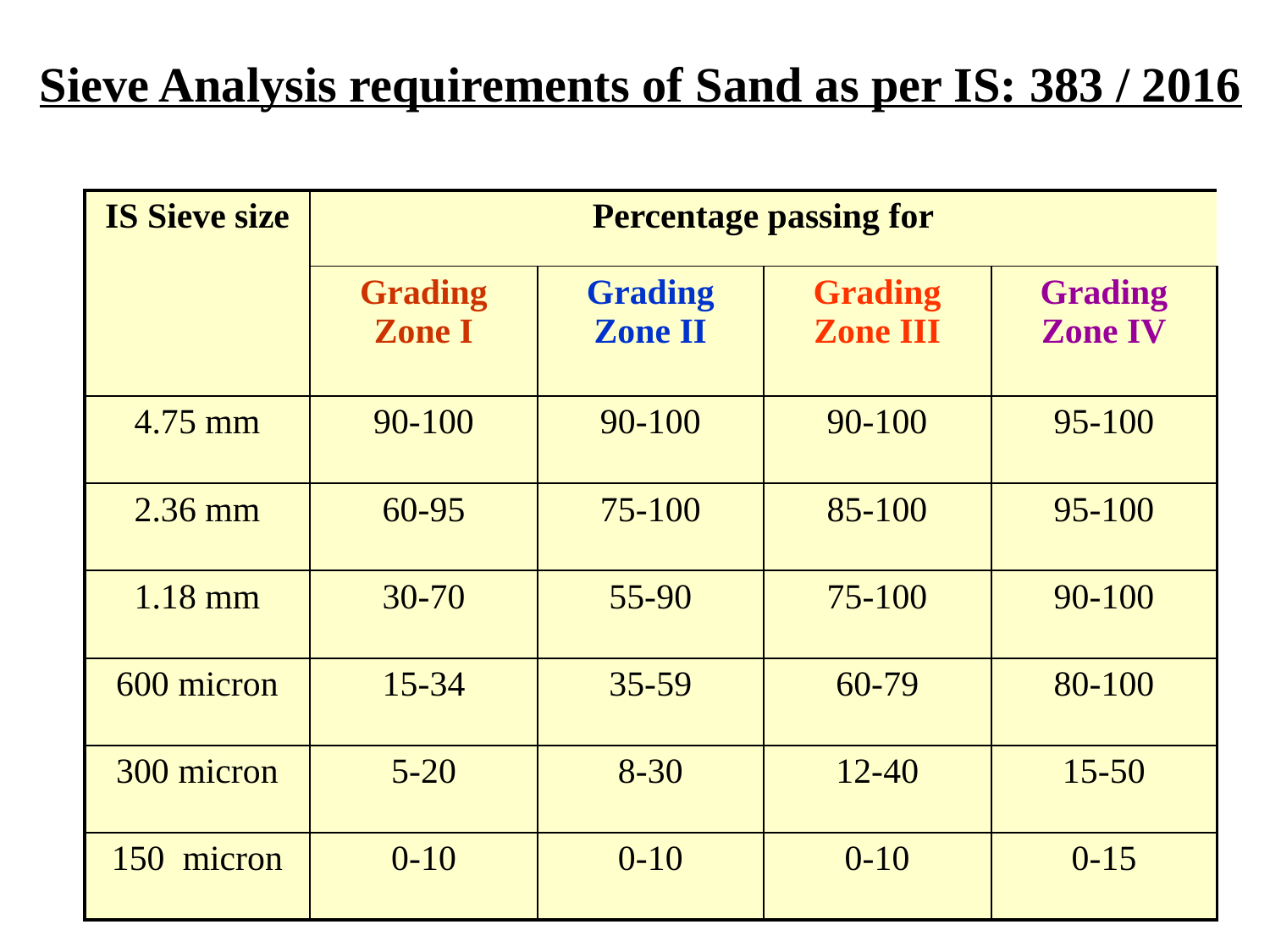

Sieve Analysis requirements of Sand as per IS: 383 / 2016
| IS Sieve size | Percentage passing for |  |  |  |
| --- | --- | --- | --- | --- |
|  | Grading Zone I | Grading Zone II | Grading Zone III | Grading Zone IV |
| 4.75 mm | 90-100 | 90-100 | 90-100 | 95-100 |
| 2.36 mm | 60-95 | 75-100 | 85-100 | 95-100 |
| 1.18 mm | 30-70 | 55-90 | 75-100 | 90-100 |
| 600 micron | 15-34 | 35-59 | 60-79 | 80-100 |
| 300 micron | 5-20 | 8-30 | 12-40 | 15-50 |
| 150 micron | 0-10 | 0-10 | 0-10 | 0-15 |